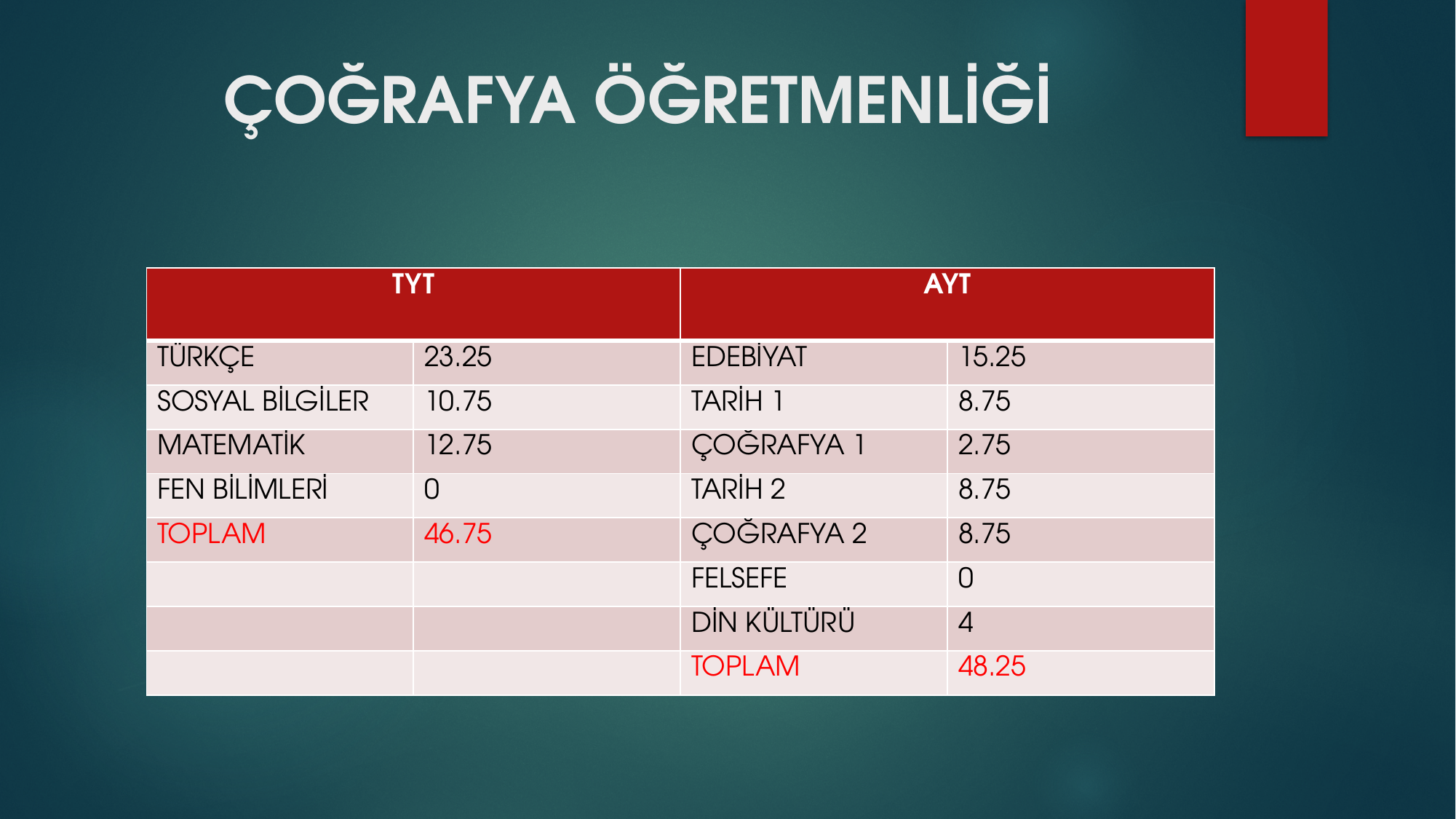

# ÇOĞRAFYA ÖĞRETMENLİĞİ
| TYT |  | AYT |  |
| --- | --- | --- | --- |
| TÜRKÇE | 23.25 | EDEBİYAT | 15.25 |
| SOSYAL BİLGİLER | 10.75 | TARİH 1 | 8.75 |
| MATEMATİK | 12.75 | ÇOĞRAFYA 1 | 2.75 |
| FEN BİLİMLERİ | 0 | TARİH 2 | 8.75 |
| TOPLAM | 46.75 | ÇOĞRAFYA 2 | 8.75 |
|  |  | FELSEFE | 0 |
|  |  | DİN KÜLTÜRÜ | 4 |
|  |  | TOPLAM | 48.25 |